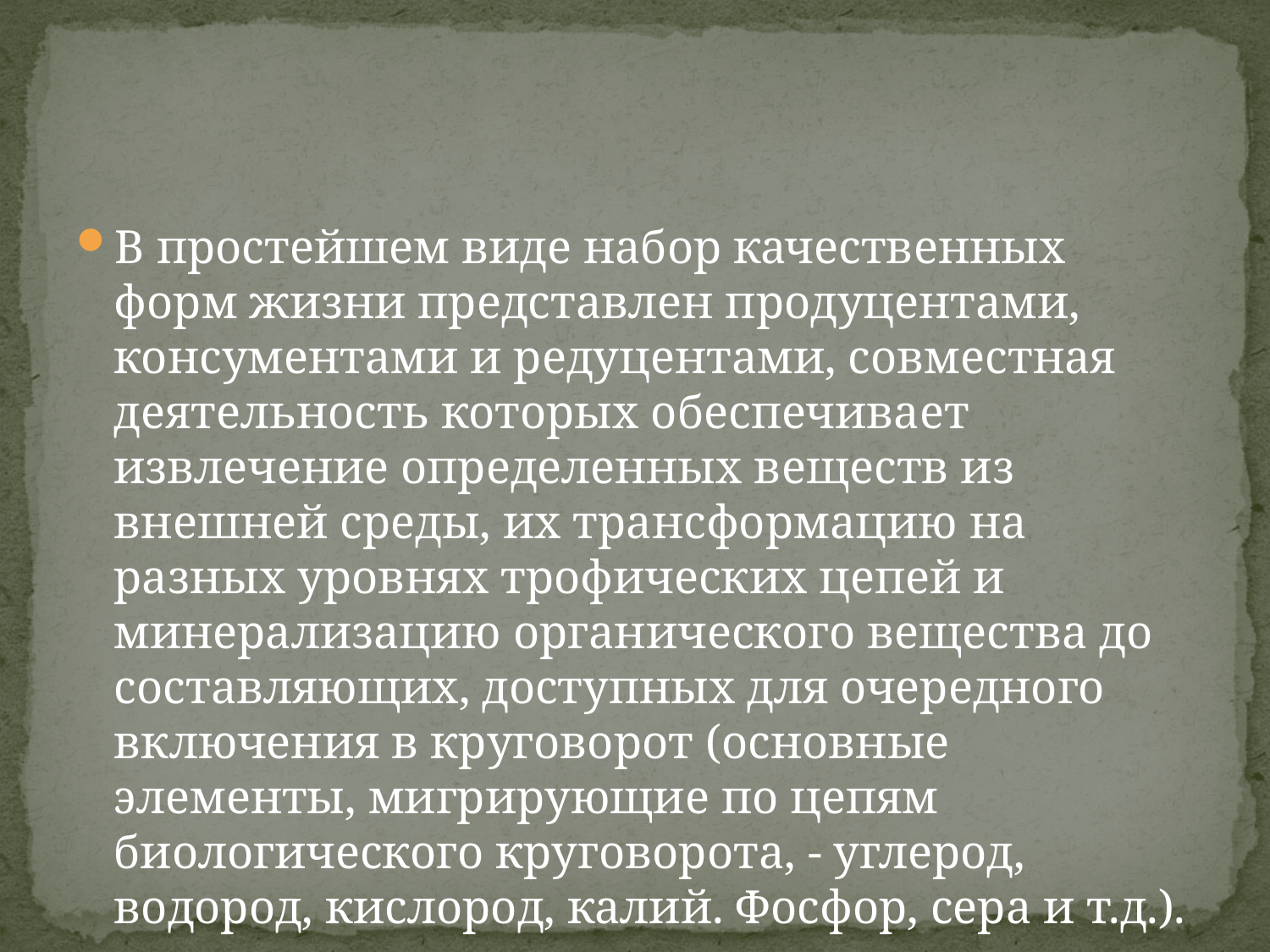

#
В простейшем виде набор качественных форм жизни представлен продуцентами, консументами и редуцентами, совместная деятельность которых обеспечивает извлечение определенных веществ из внешней среды, их трансформацию на разных уровнях трофических цепей и минерализацию органического вещества до составляющих, доступных для очередного включения в круговорот (основные элементы, мигрирующие по цепям биологического круговорота, - углерод, водород, кислород, калий. Фосфор, сера и т.д.).